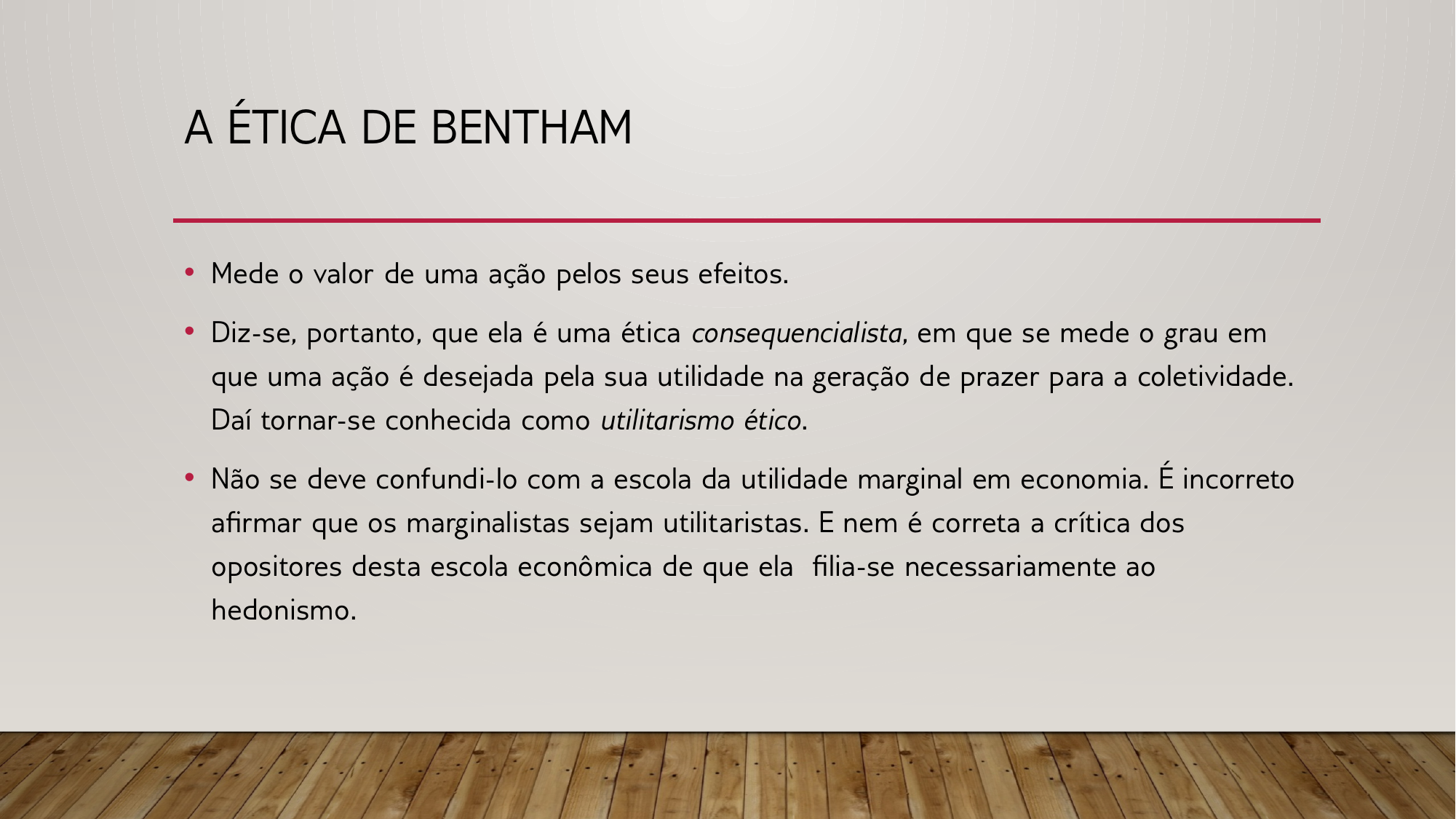

# A ética de Bentham
Mede o valor de uma ação pelos seus efeitos.
Diz-se, portanto, que ela é uma ética consequencialista, em que se mede o grau em que uma ação é desejada pela sua utilidade na geração de prazer para a coletividade. Daí tornar-se conhecida como utilitarismo ético.
Não se deve confundi-lo com a escola da utilidade marginal em economia. É incorreto afirmar que os marginalistas sejam utilitaristas. E nem é correta a crítica dos opositores desta escola econômica de que ela  filia-se necessariamente ao hedonismo.